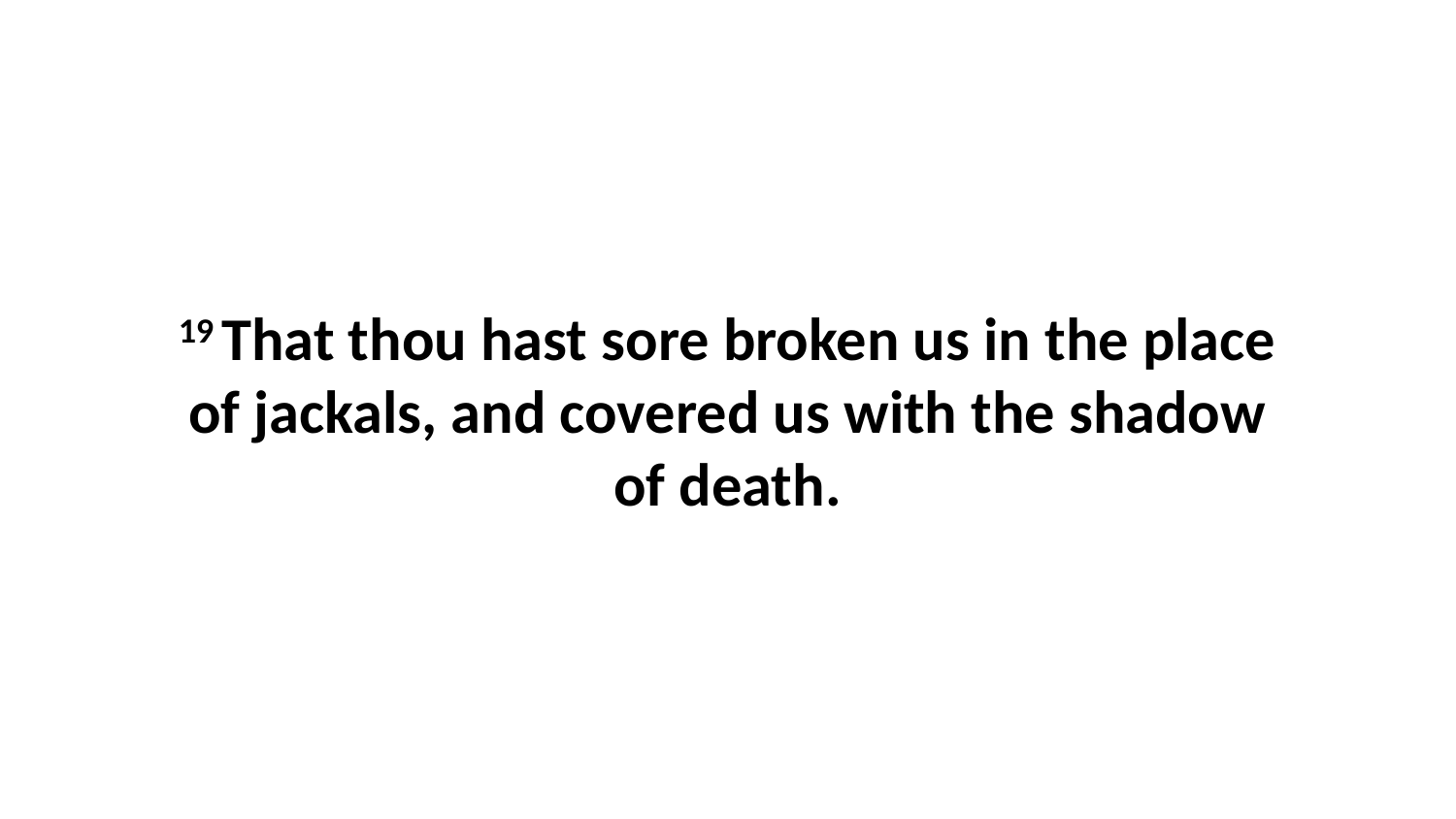

19 That thou hast sore broken us in the place of jackals, and covered us with the shadow of death.